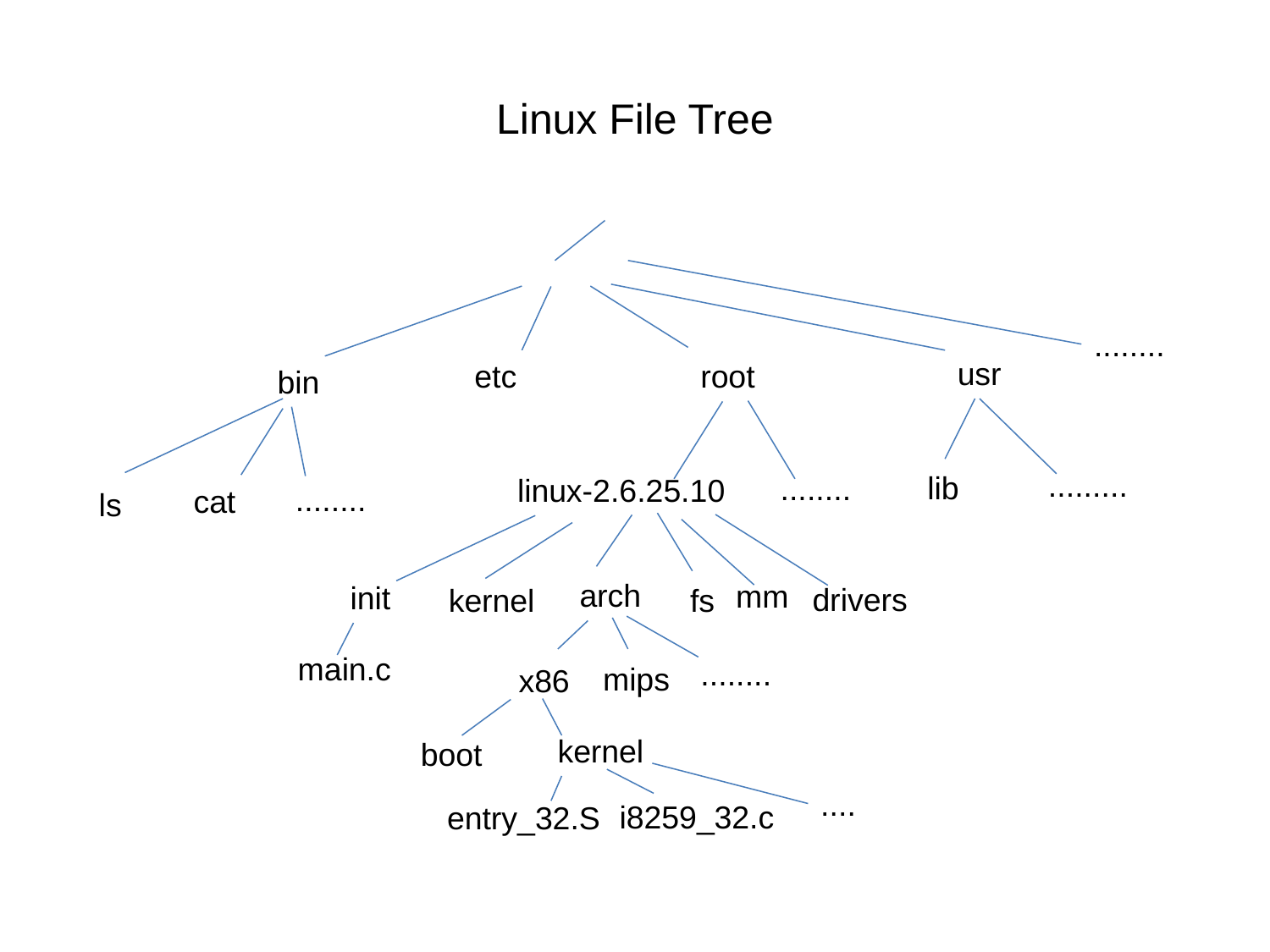

# Linux File Tree
........
usr
etc
root
bin
.........
lib
........
linux-2.6.25.10
........
cat
ls
arch
mm
init
drivers
kernel
fs
main.c
........
mips
x86
kernel
boot
....
i8259_32.c
entry_32.S